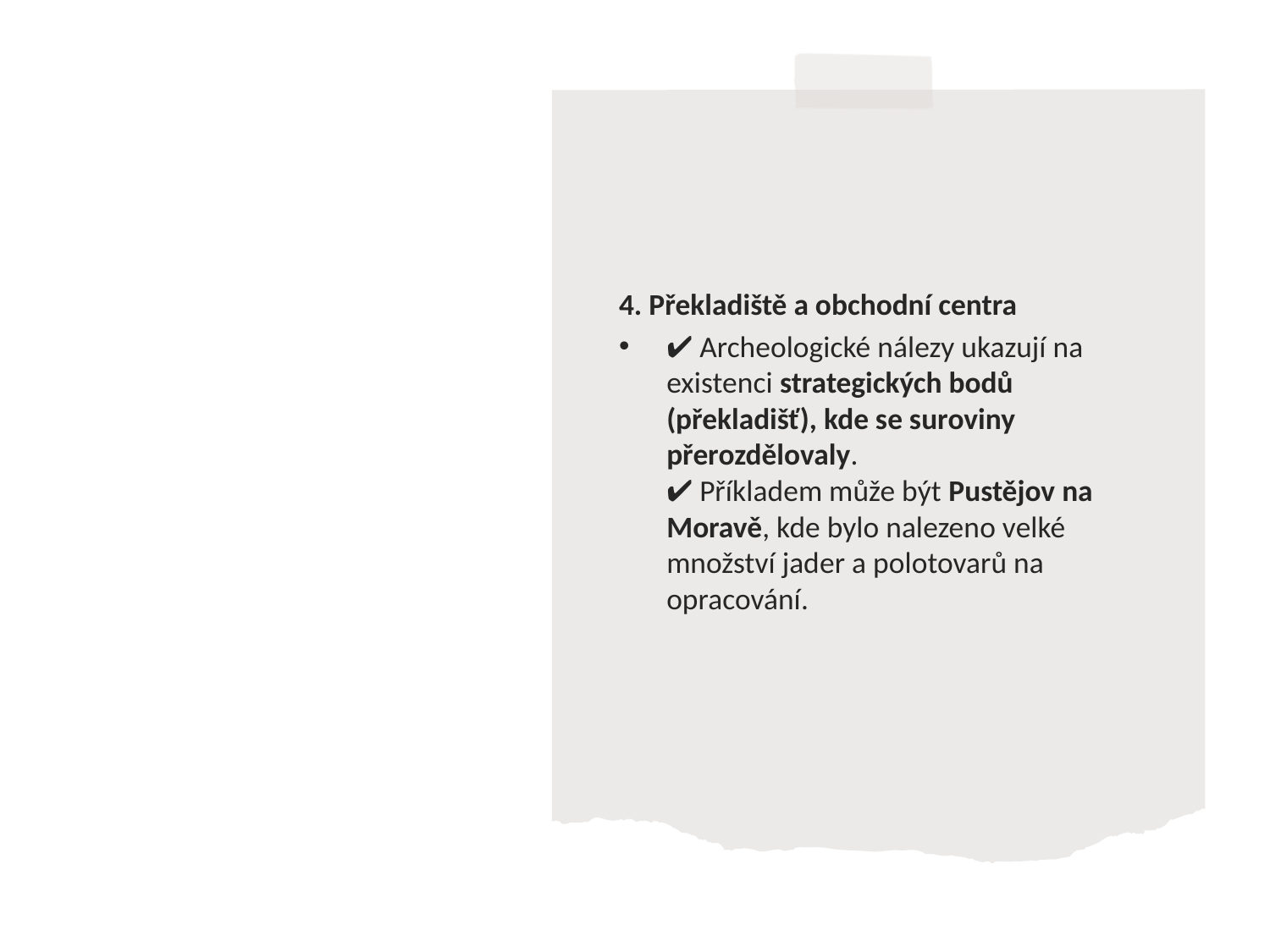

4. Překladiště a obchodní centra
✔ Archeologické nálezy ukazují na existenci strategických bodů (překladišť), kde se suroviny přerozdělovaly.
✔ Příkladem může být Pustějov na Moravě, kde bylo nalezeno velké množství jader a polotovarů na opracování.